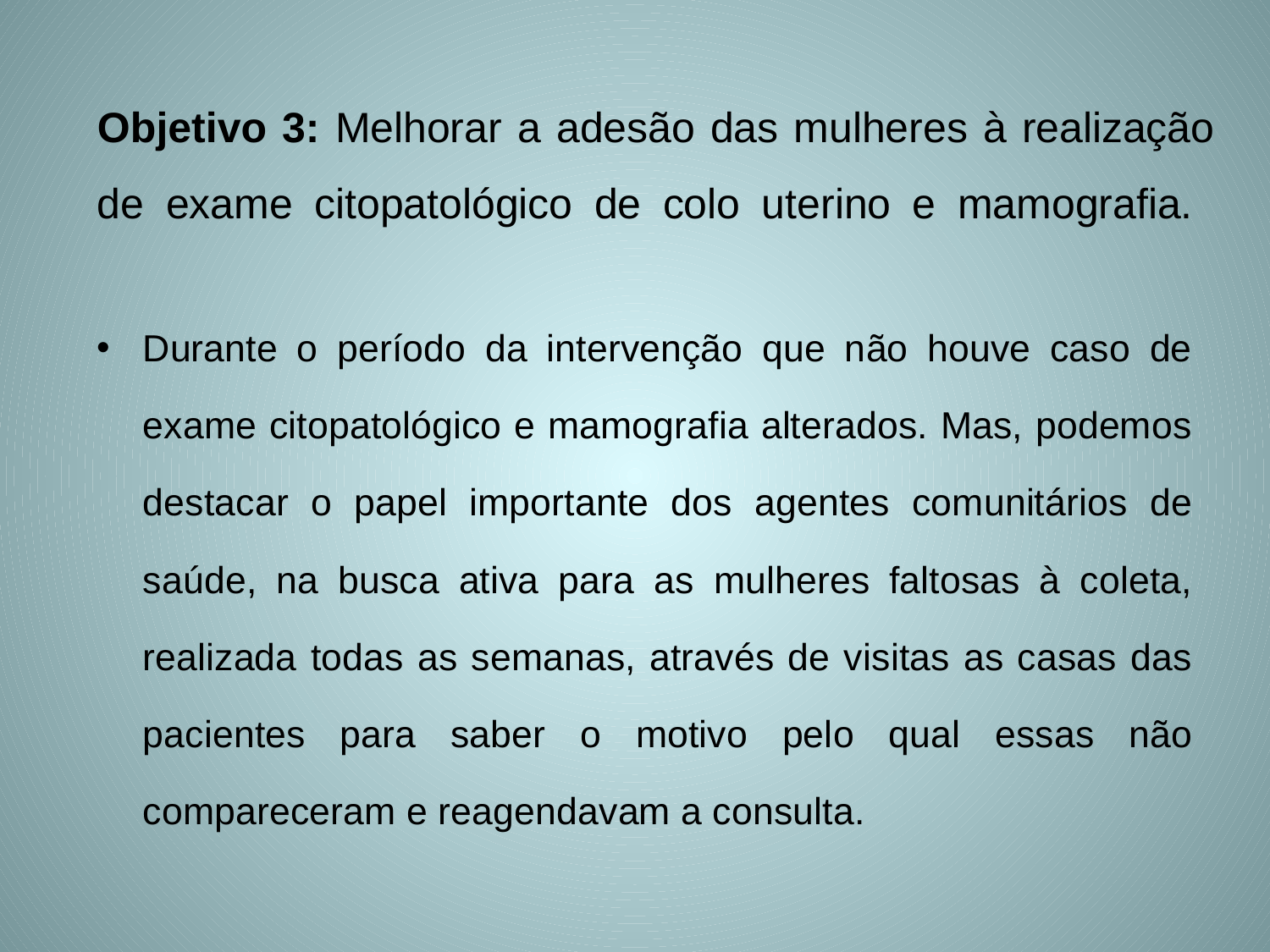

Objetivo 3: Melhorar a adesão das mulheres à realização de exame citopatológico de colo uterino e mamografia.
Durante o período da intervenção que não houve caso de exame citopatológico e mamografia alterados. Mas, podemos destacar o papel importante dos agentes comunitários de saúde, na busca ativa para as mulheres faltosas à coleta, realizada todas as semanas, através de visitas as casas das pacientes para saber o motivo pelo qual essas não compareceram e reagendavam a consulta.